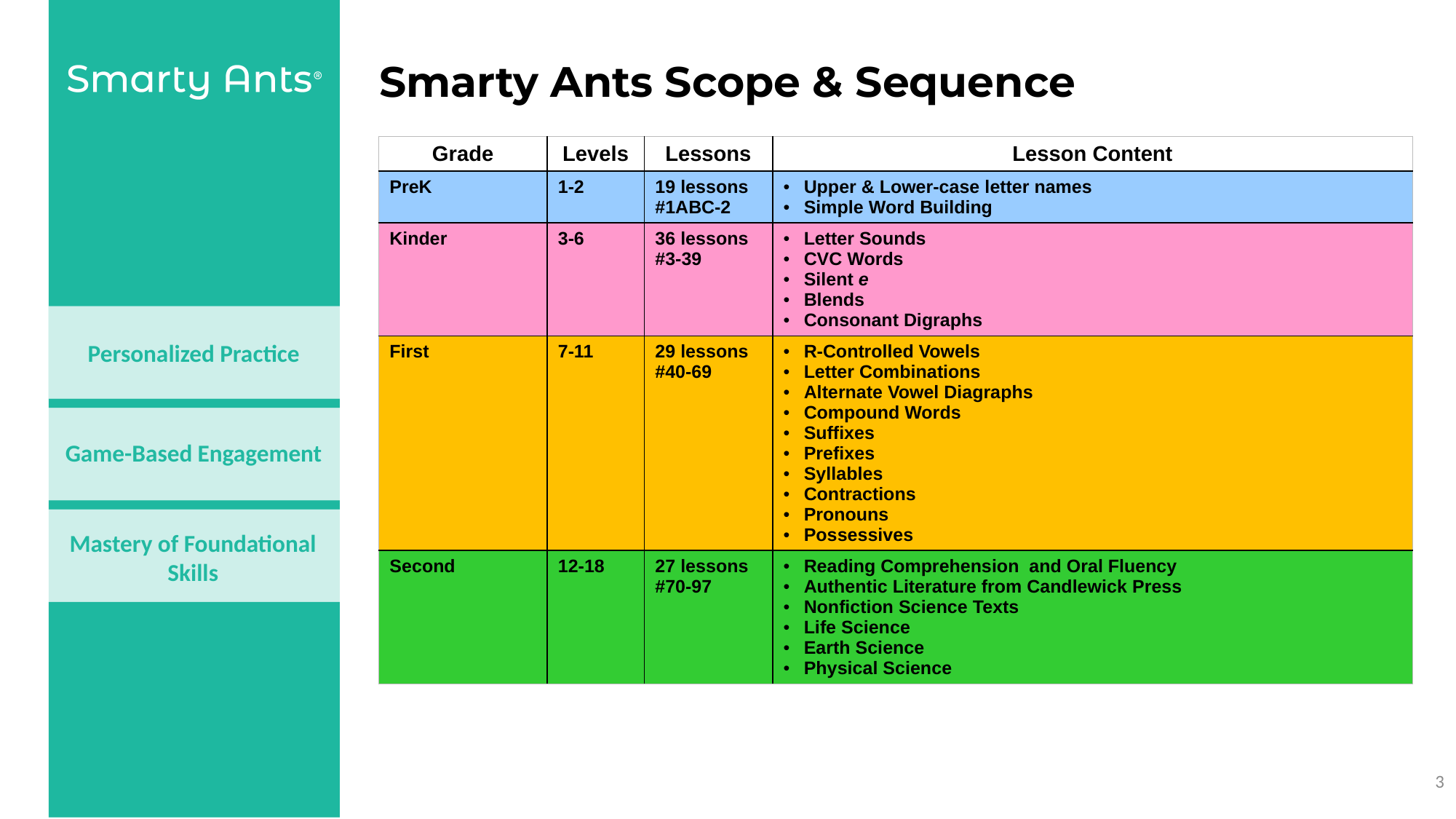

# Smarty Ants Scope & Sequence
| Grade | Levels | Lessons | Lesson Content |
| --- | --- | --- | --- |
| PreK | 1-2 | 19 lessons #1ABC-2 | Upper & Lower-case letter names Simple Word Building |
| Kinder | 3-6 | 36 lessons #3-39 | Letter Sounds CVC Words Silent e Blends Consonant Digraphs |
| First | 7-11 | 29 lessons #40-69 | R-Controlled Vowels Letter Combinations Alternate Vowel Diagraphs Compound Words Suffixes Prefixes Syllables Contractions Pronouns Possessives |
| Second | 12-18 | 27 lessons #70-97 | Reading Comprehension and Oral Fluency Authentic Literature from Candlewick Press Nonfiction Science Texts Life Science Earth Science Physical Science |
Personalized Practice
Game-Based Engagement
Mastery of Foundational Skills
3